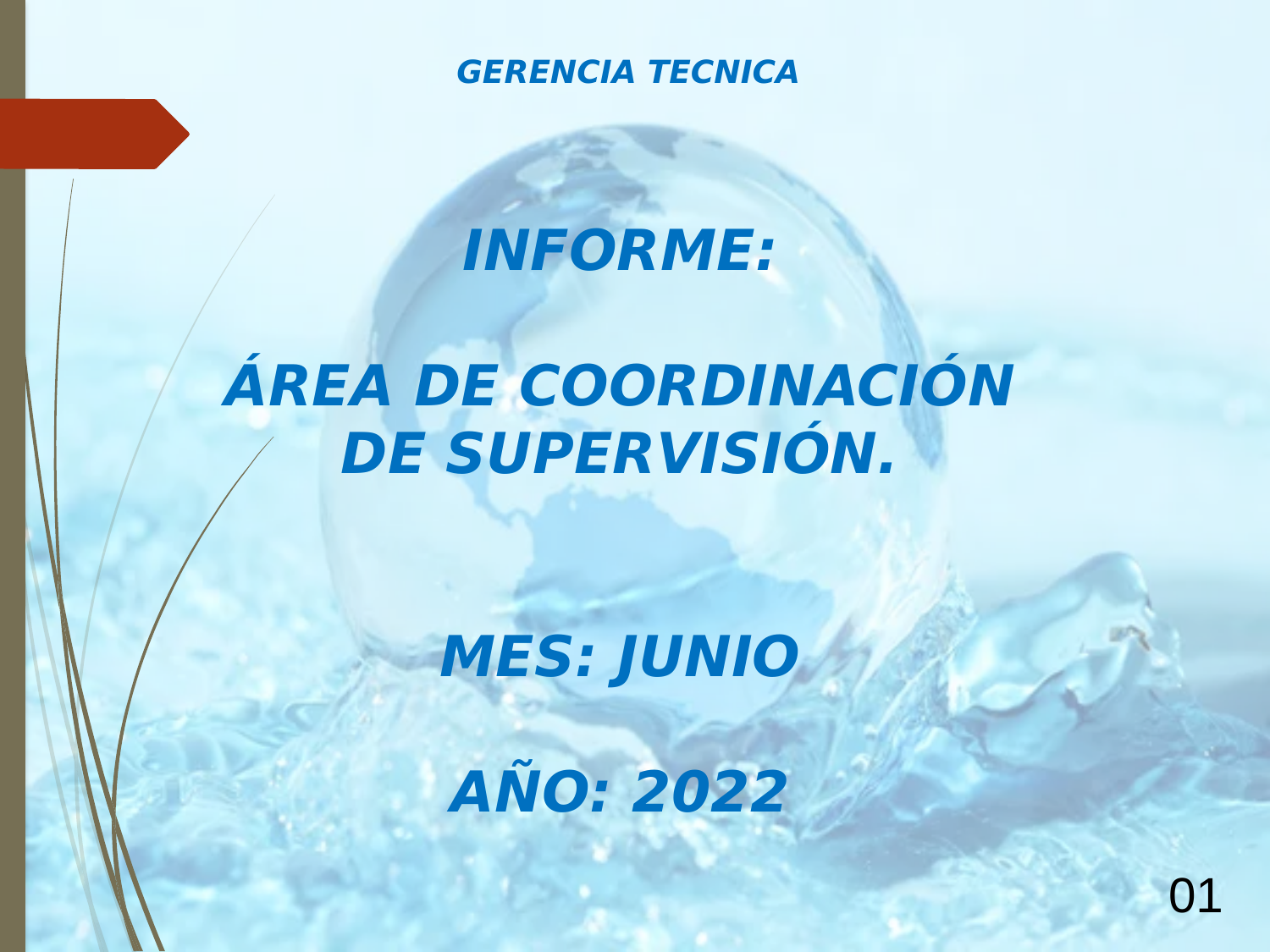

GERENCIA TECNICA

INFORME:

ÁREA DE COORDINACIÓN DE SUPERVISIÓN.

MES: JUNIO

AÑO: 2022
01